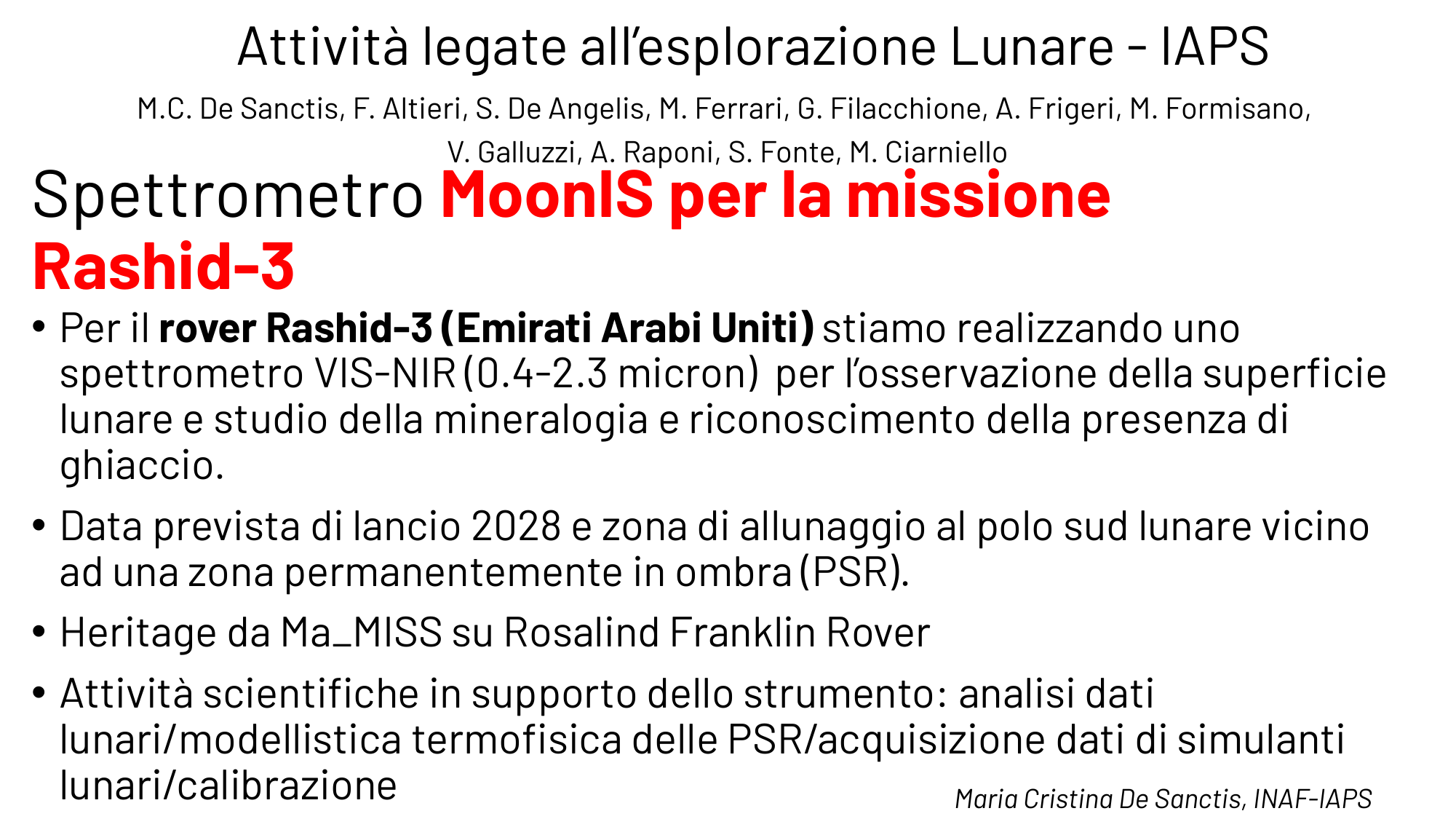

Attività legate all’esplorazione Lunare - IAPS
M.C. De Sanctis, F. Altieri, S. De Angelis, M. Ferrari, G. Filacchione, A. Frigeri, M. Formisano,
V. Galluzzi, A. Raponi, S. Fonte, M. Ciarniello
# Spettrometro MoonIS per la missione Rashid-3
Per il rover Rashid-3 (Emirati Arabi Uniti) stiamo realizzando uno spettrometro VIS-NIR (0.4-2.3 micron)  per l’osservazione della superficie lunare e studio della mineralogia e riconoscimento della presenza di ghiaccio.
Data prevista di lancio 2028 e zona di allunaggio al polo sud lunare vicino ad una zona permanentemente in ombra (PSR).
Heritage da Ma_MISS su Rosalind Franklin Rover
Attività scientifiche in supporto dello strumento: analisi dati lunari/modellistica termofisica delle PSR/acquisizione dati di simulanti lunari/calibrazione
Maria Cristina De Sanctis, INAF-IAPS